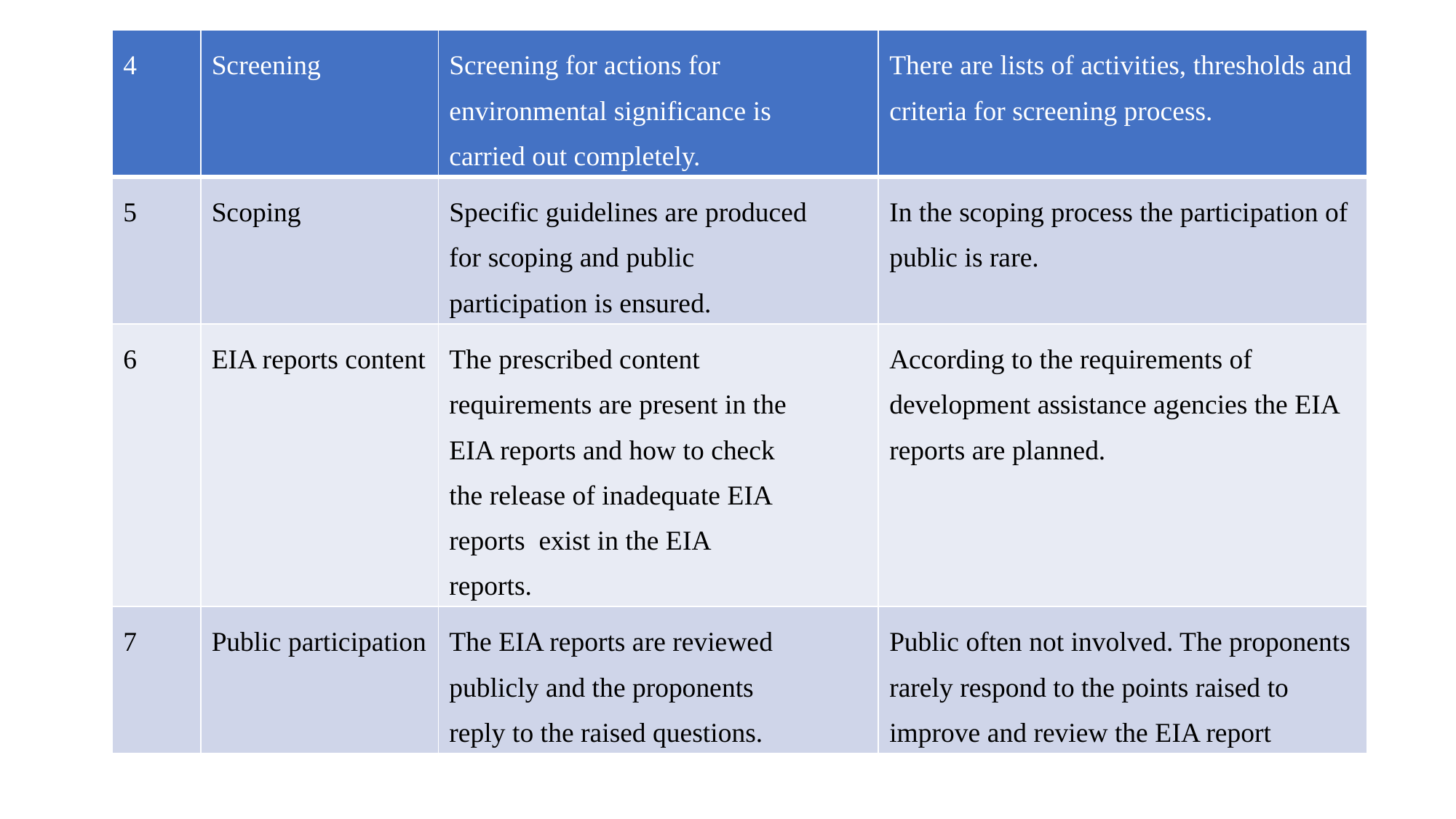

| 4 | Screening | Screening for actions for environmental significance is carried out completely. | There are lists of activities, thresholds and criteria for screening process. |
| --- | --- | --- | --- |
| 5 | Scoping | Specific guidelines are produced for scoping and public participation is ensured. | In the scoping process the participation of public is rare. |
| 6 | EIA reports content | The prescribed content requirements are present in the EIA reports and how to check the release of inadequate EIA reports exist in the EIA reports. | According to the requirements of development assistance agencies the EIA reports are planned. |
| 7 | Public participation | The EIA reports are reviewed publicly and the proponents reply to the raised questions. | Public often not involved. The proponents rarely respond to the points raised to improve and review the EIA report |